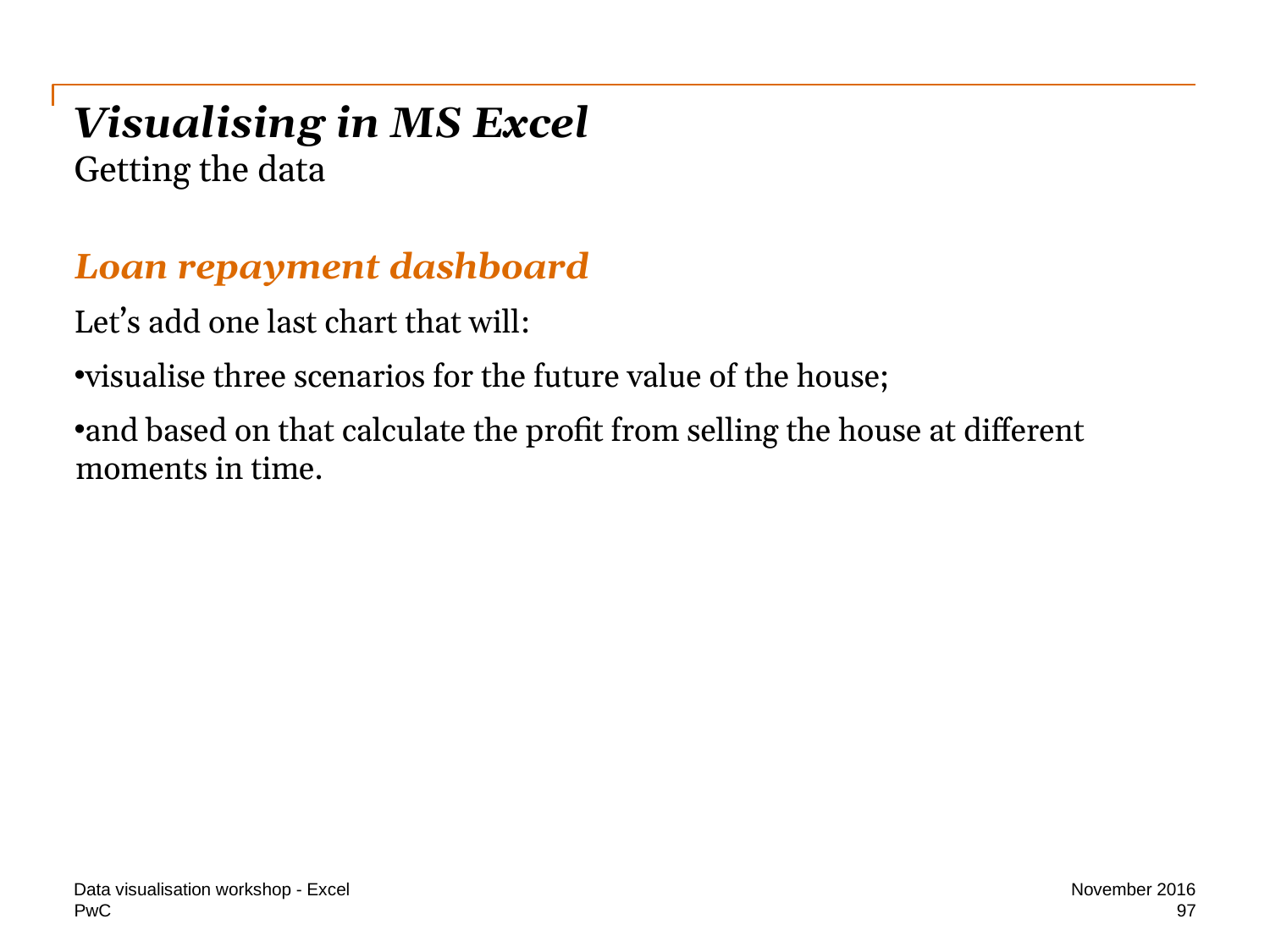

# Visualising in MS Excel Getting the data
Loan repayment dashboard
Let’s add one last chart that will:
visualise three scenarios for the future value of the house;
and based on that calculate the profit from selling the house at different moments in time.
Data visualisation workshop - Excel
November 2016
97